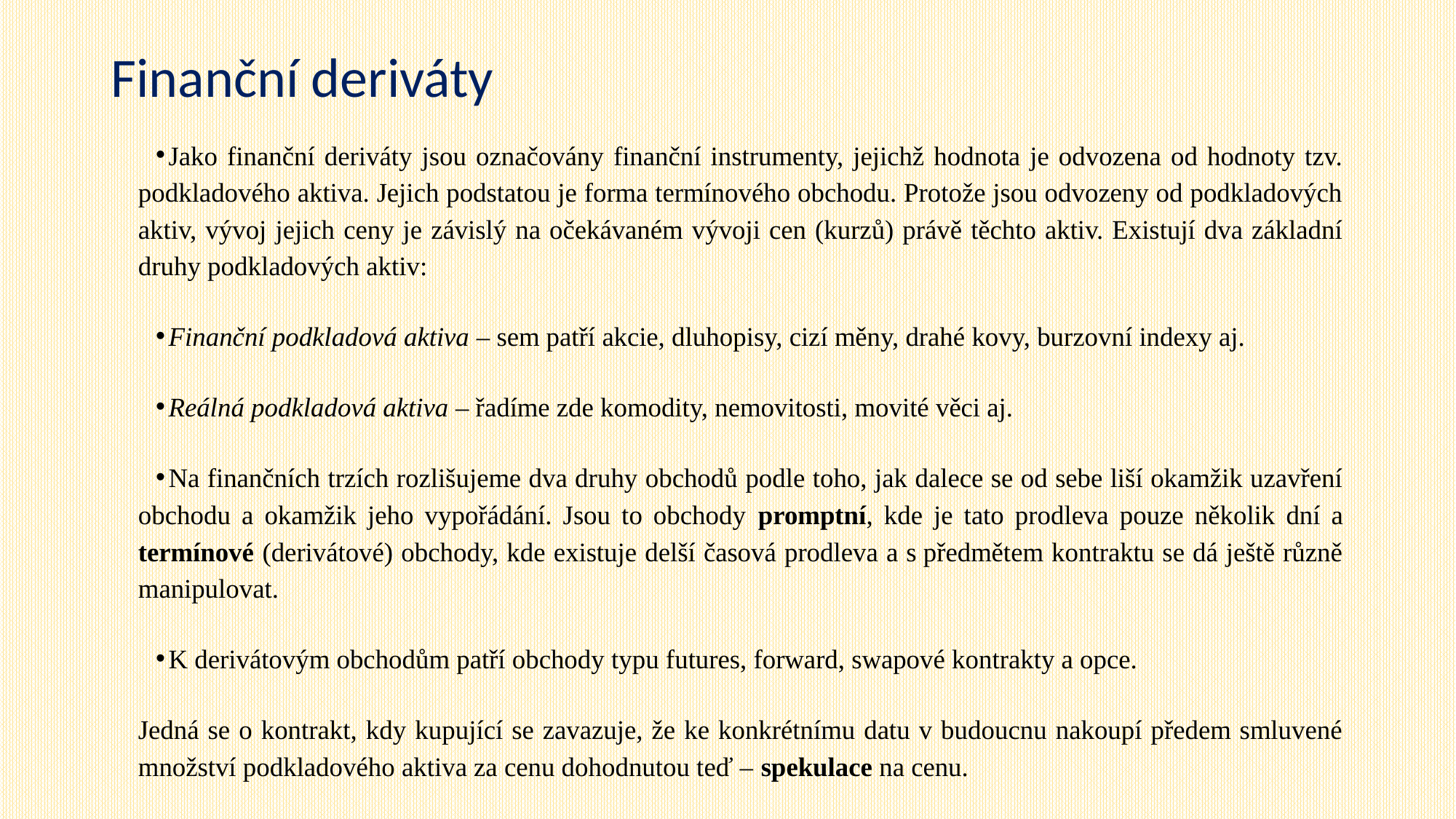

# Finanční deriváty
Jako finanční deriváty jsou označovány finanční instrumenty, jejichž hodnota je odvozena od hodnoty tzv. podkladového aktiva. Jejich podstatou je forma termínového obchodu. Protože jsou odvozeny od podkladových aktiv, vývoj jejich ceny je závislý na očekávaném vývoji cen (kurzů) právě těchto aktiv. Existují dva základní druhy podkladových aktiv:
Finanční podkladová aktiva – sem patří akcie, dluhopisy, cizí měny, drahé kovy, burzovní indexy aj.
Reálná podkladová aktiva – řadíme zde komodity, nemovitosti, movité věci aj.
Na finančních trzích rozlišujeme dva druhy obchodů podle toho, jak dalece se od sebe liší okamžik uzavření obchodu a okamžik jeho vypořádání. Jsou to obchody promptní, kde je tato prodleva pouze několik dní a termínové (derivátové) obchody, kde existuje delší časová prodleva a s předmětem kontraktu se dá ještě různě manipulovat.
K derivátovým obchodům patří obchody typu futures, forward, swapové kontrakty a opce.
Jedná se o kontrakt, kdy kupující se zavazuje, že ke konkrétnímu datu v budoucnu nakoupí předem smluvené množství podkladového aktiva za cenu dohodnutou teď – spekulace na cenu.